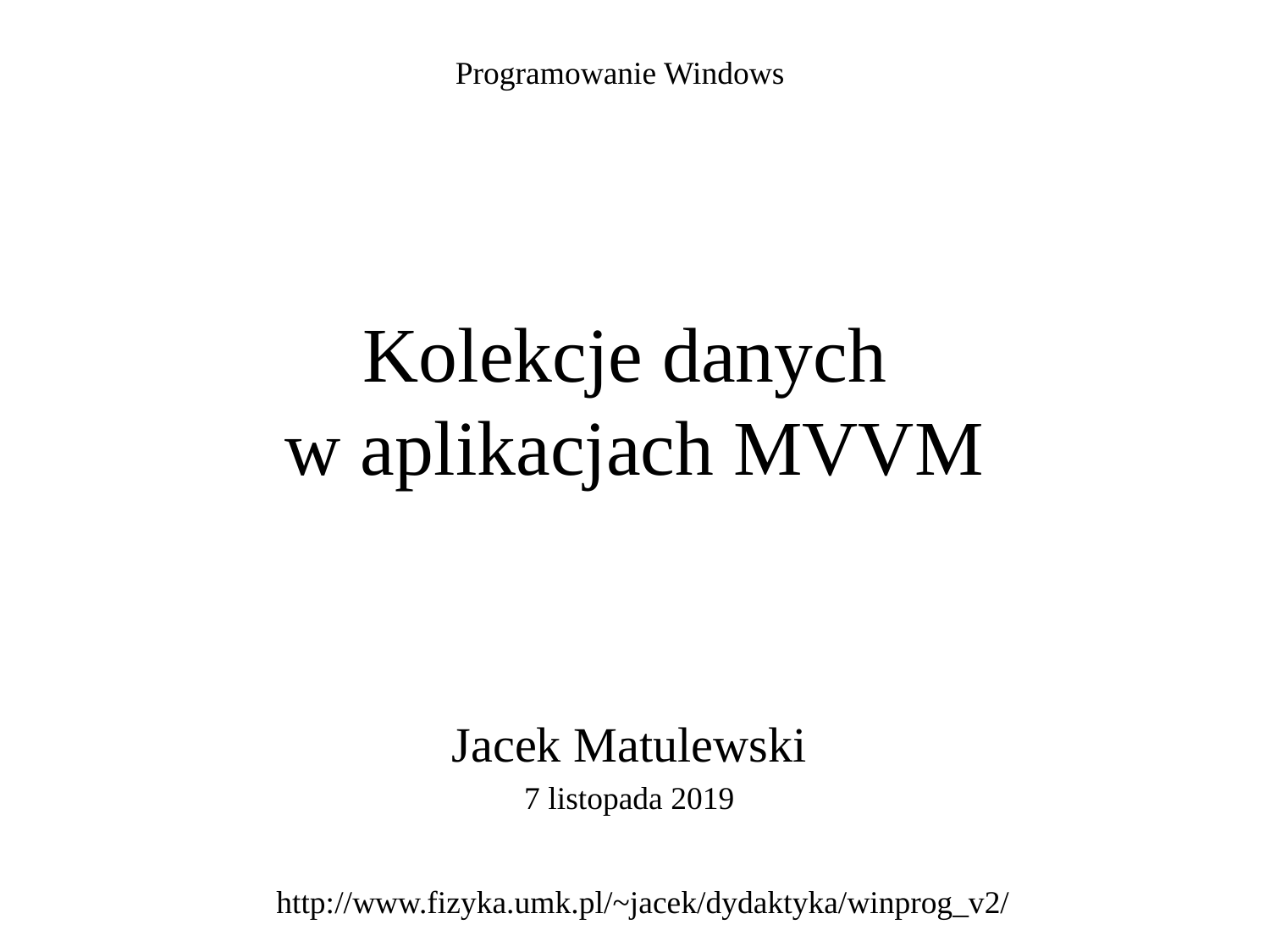

Programowanie Windows
# Kolekcje danych w aplikacjach MVVM
Jacek Matulewski
7 listopada 2019
http://www.fizyka.umk.pl/~jacek/dydaktyka/winprog_v2/